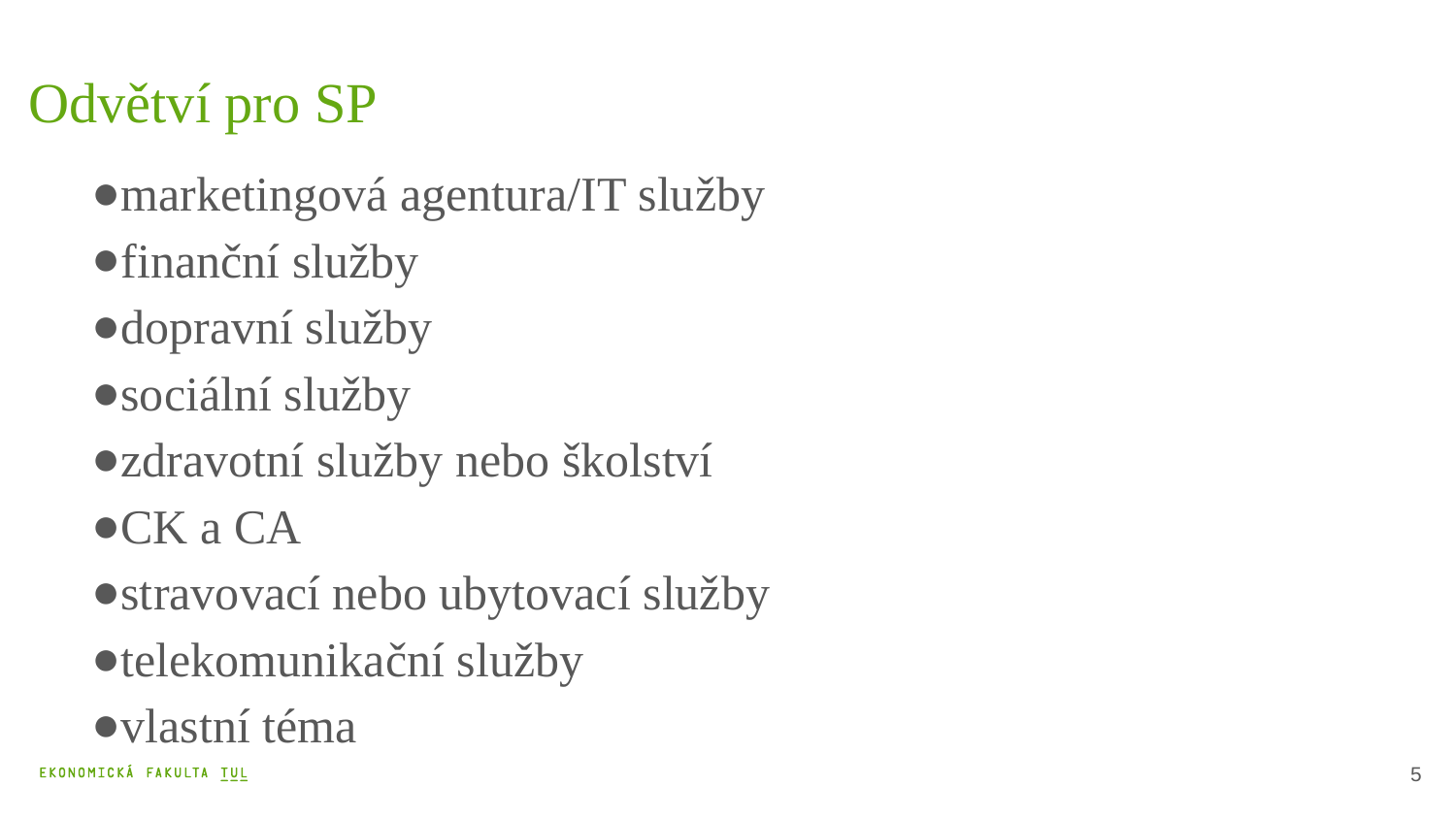

Odvětví pro SP
marketingová agentura/IT služby
finanční služby
dopravní služby
sociální služby
zdravotní služby nebo školství
CK a CA
stravovací nebo ubytovací služby
telekomunikační služby
vlastní téma
5